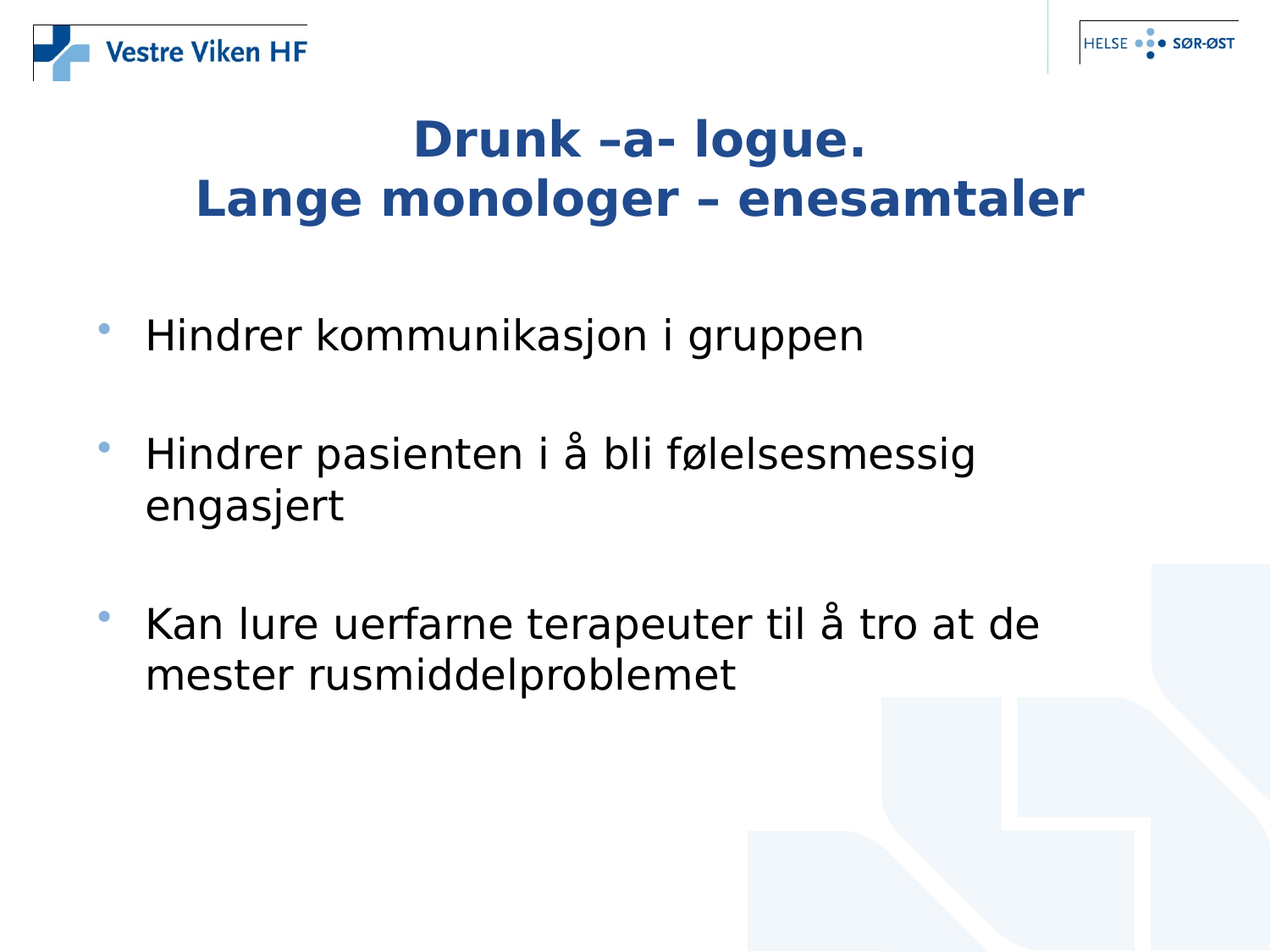

# Drunk –a- logue. Lange monologer – enesamtaler

Hindrer kommunikasjon i gruppen

Hindrer pasienten i å bli følelsesmessig engasjert

Kan lure uerfarne terapeuter til å tro at de mester rusmiddelproblemet